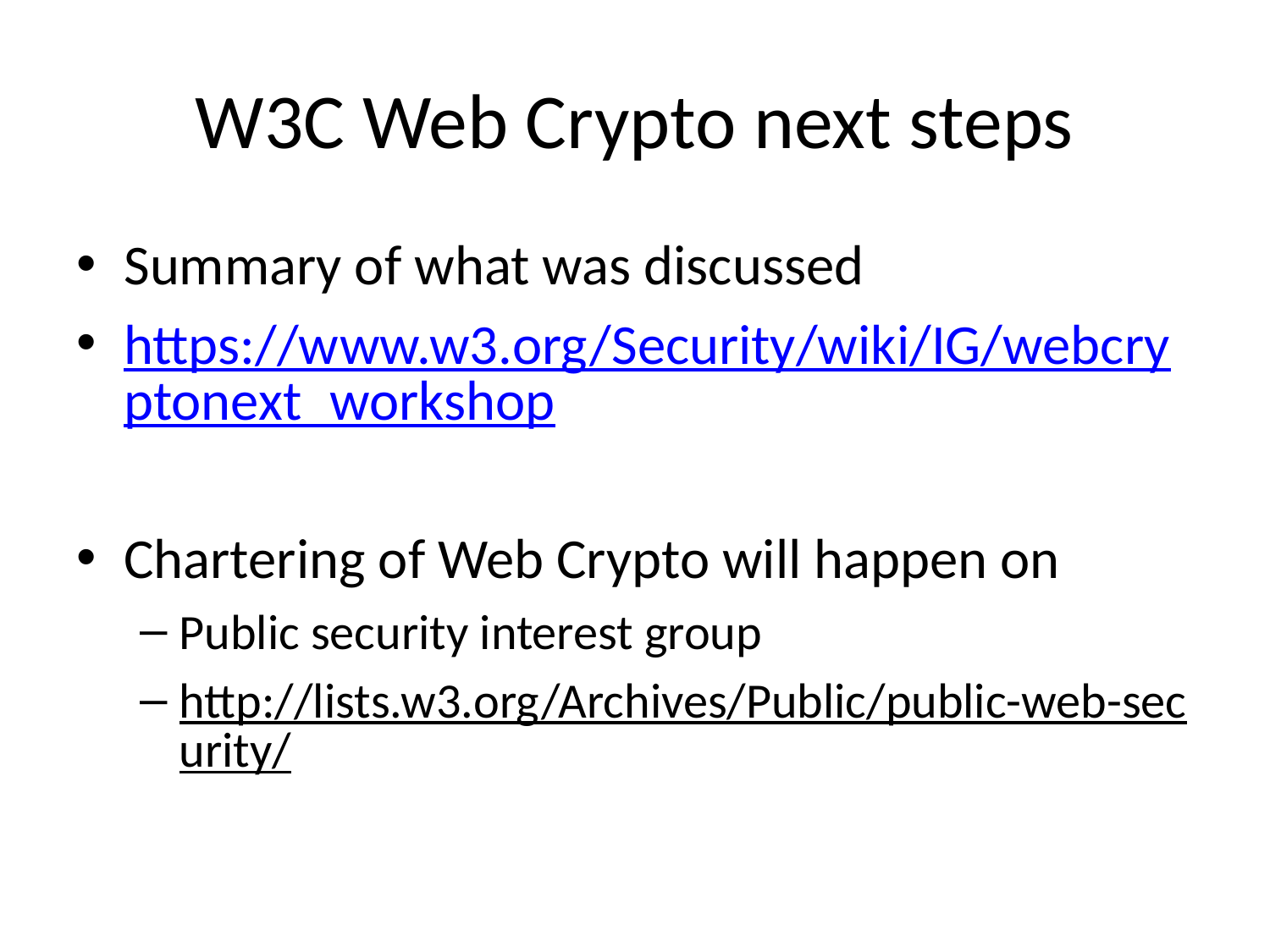

# W3C Web Crypto next steps
Summary of what was discussed
https://www.w3.org/Security/wiki/IG/webcryptonext_workshop

Chartering of Web Crypto will happen on
Public security interest group
http://lists.w3.org/Archives/Public/public-web-security/